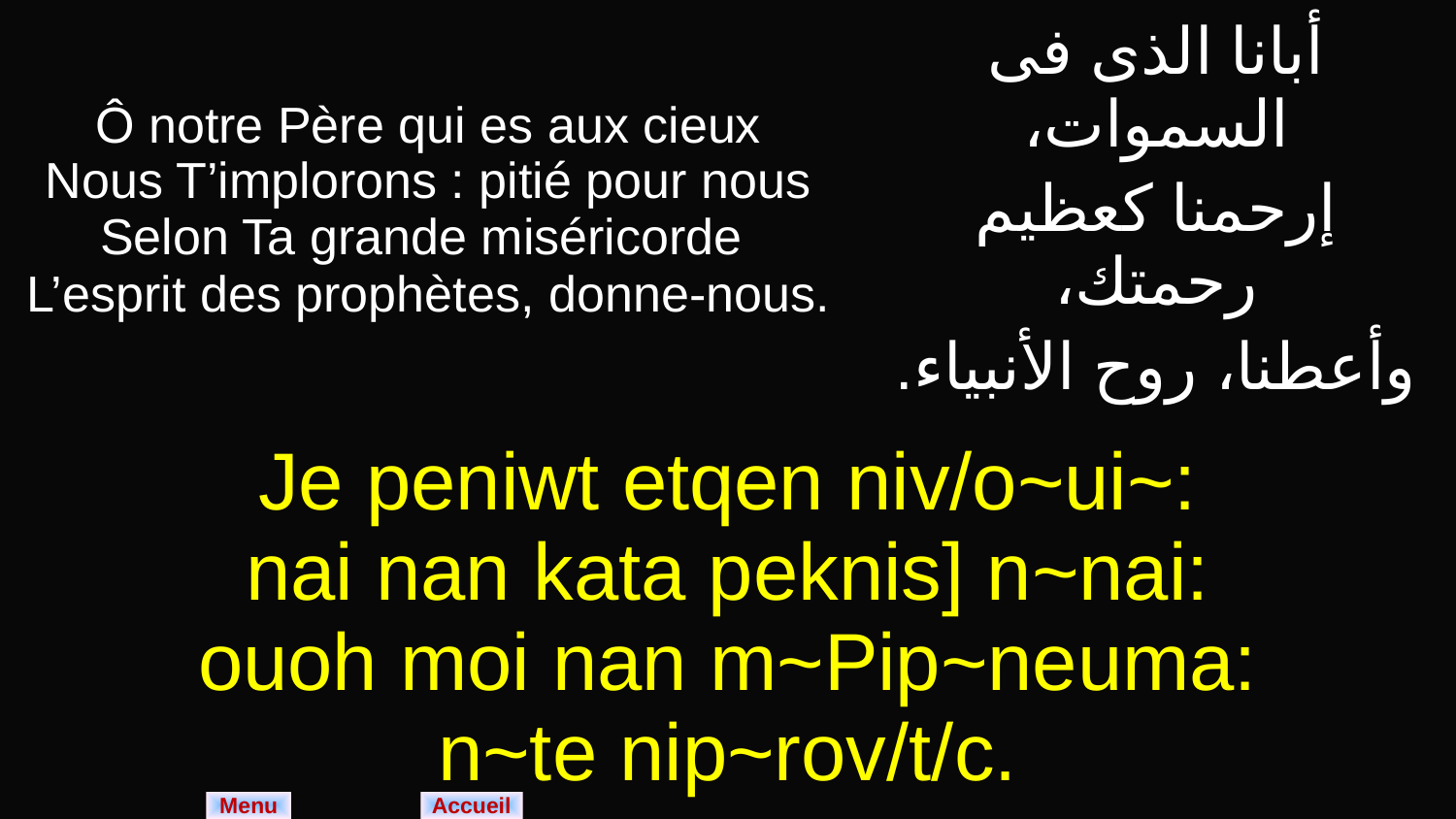

| Ô notre Père qui es aux cieux Nous T’implorons : pitié pour nous Selon Ta grande miséricorde L’esprit des prophètes, donne-nous. | أبانا الذى فى السموات، إرحمنا كعظيم رحمتك، وأعطنا، روح الأنبياء. |
| --- | --- |
| Je peniwt etqen niv/o~ui~: nai nan kata peknis] n~nai: ouoh moi nan m~Pip~neuma: n~te nip~rov/t/c. |  |
Menu